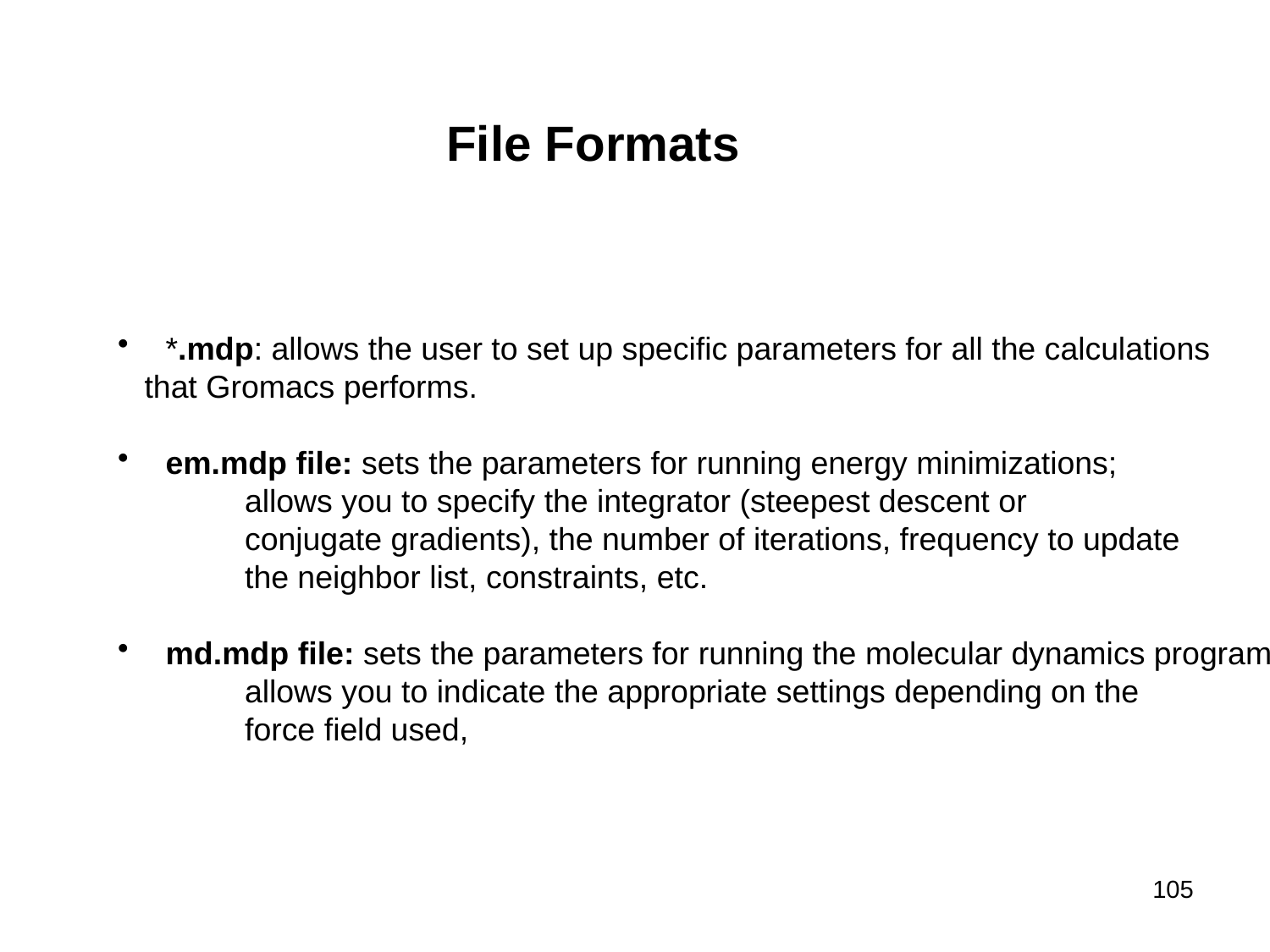

File Formats
  *.mdp: allows the user to set up specific parameters for all the calculations
   that Gromacs performs.

  em.mdp file: sets the parameters for running energy minimizations;
	allows you to specify the integrator (steepest descent or
	conjugate gradients), the number of iterations, frequency to update
	the neighbor list, constraints, etc.

  md.mdp file: sets the parameters for running the molecular dynamics program;
	allows you to indicate the appropriate settings depending on the
	force field used,
105